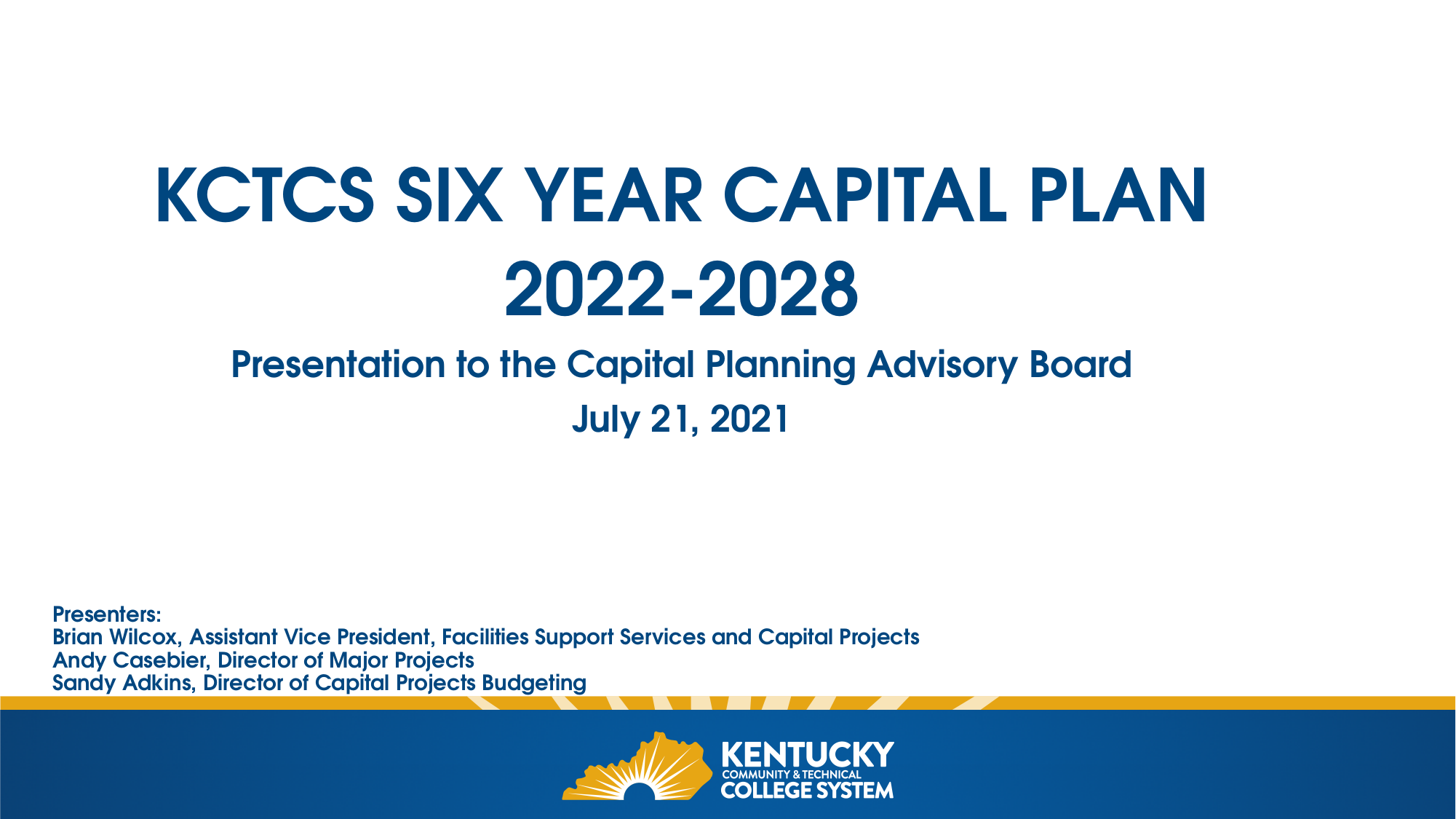

KCTCS SIX YEAR CAPITAL PLAN
2022-2028
Presentation to the Capital Planning Advisory Board
July 21, 2021

Presenters:
Brian Wilcox, Assistant Vice President, Facilities Support Services and Capital Projects
Andy Casebier, Director of Major Projects
Sandy Adkins, Director of Capital Projects Budgeting